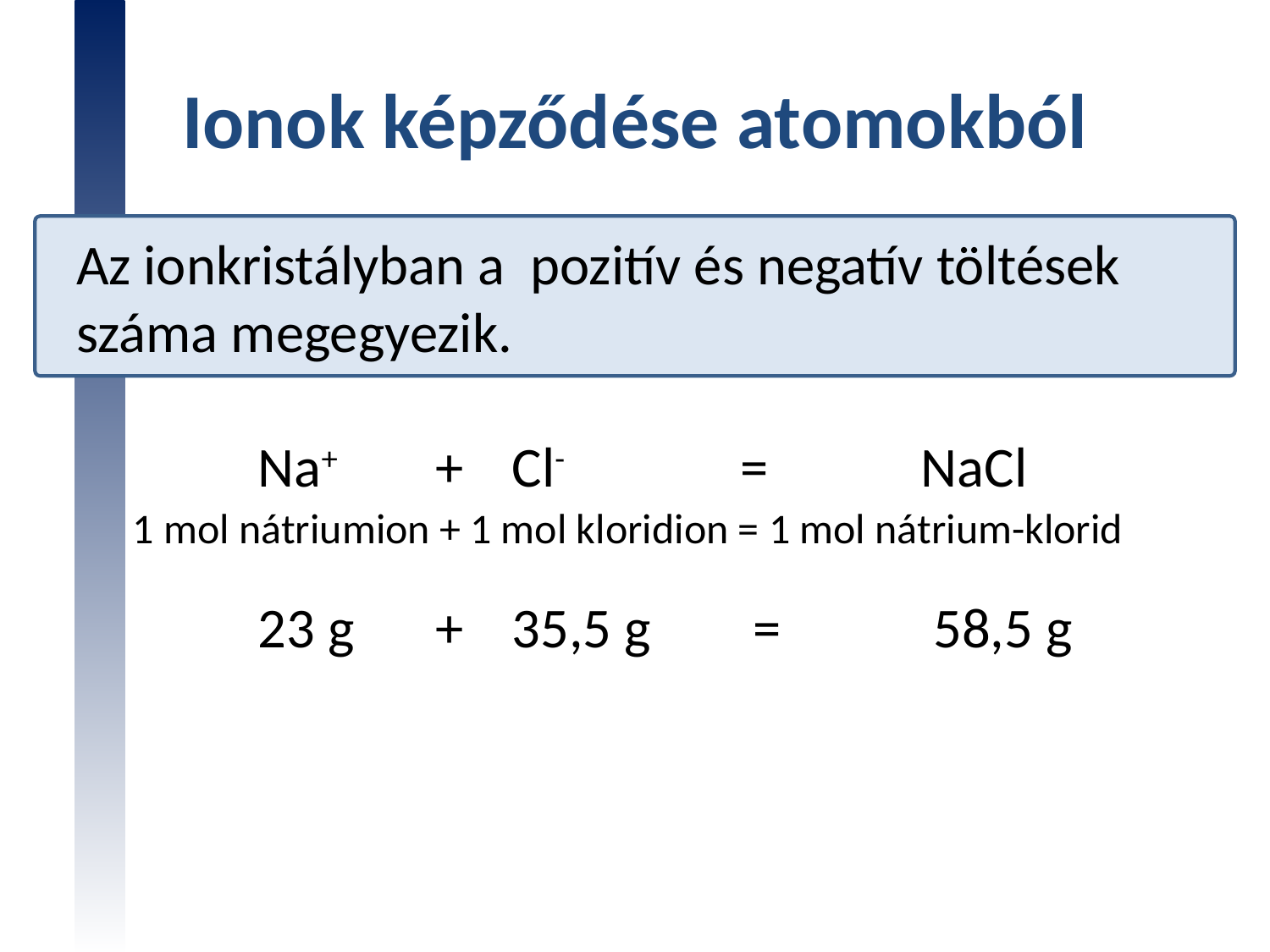

# Ionok képződése atomokból

Az ionkristályban a  pozitív és negatív töltések száma megegyezik.

Na+ 	    +   	Cl- 	        =            NaCl
1 mol nátriumion + 1 mol kloridion = 1 mol nátrium-klorid
23 g 	    +   	35,5 g        =            58,5 g